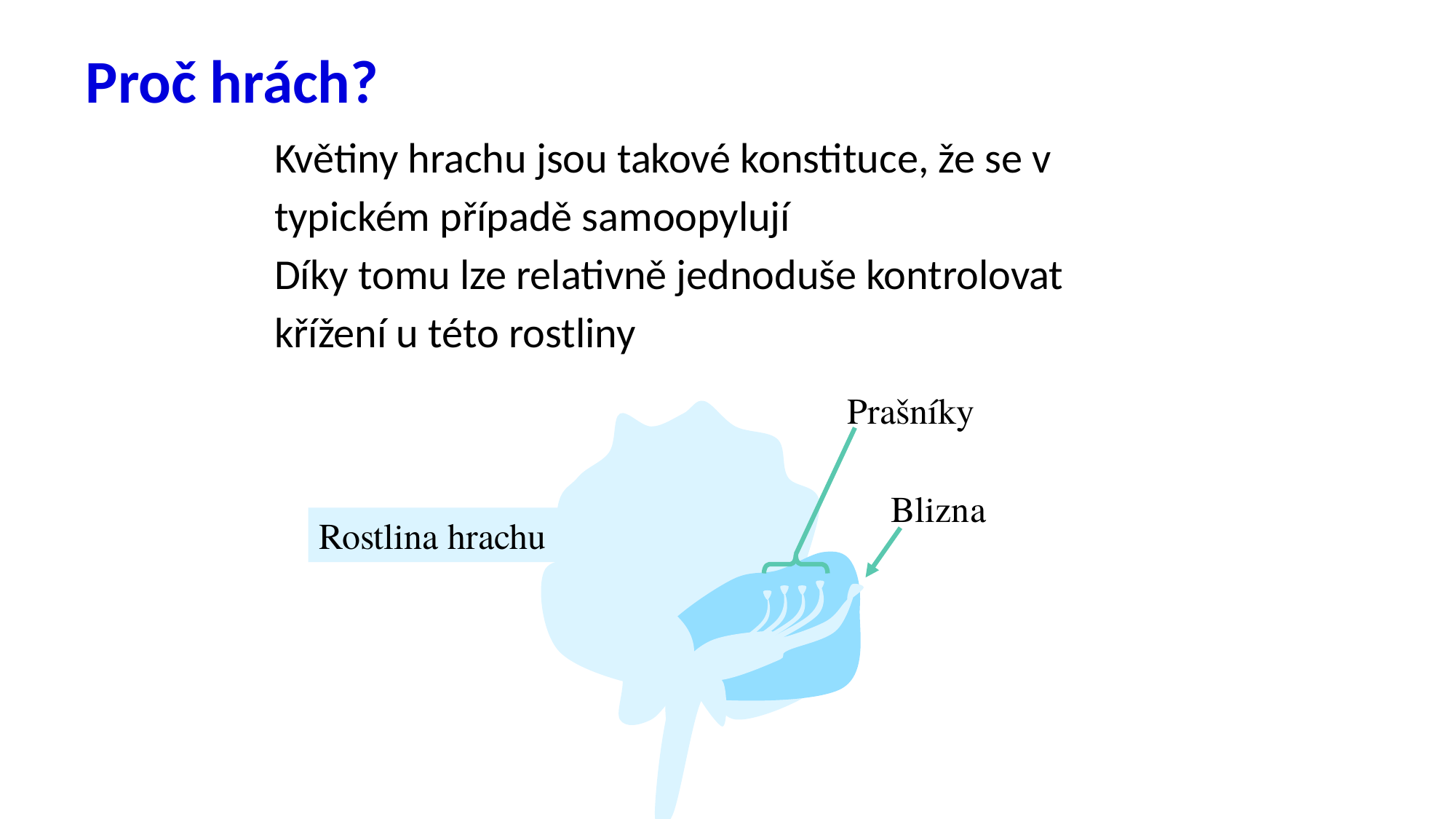

# Proč hrách?
Květiny hrachu jsou takové konstituce, že se v typickém případě samoopylují
Díky tomu lze relativně jednoduše kontrolovat křížení u této rostliny
Prašníky

Rostlina hrachu
Blizna